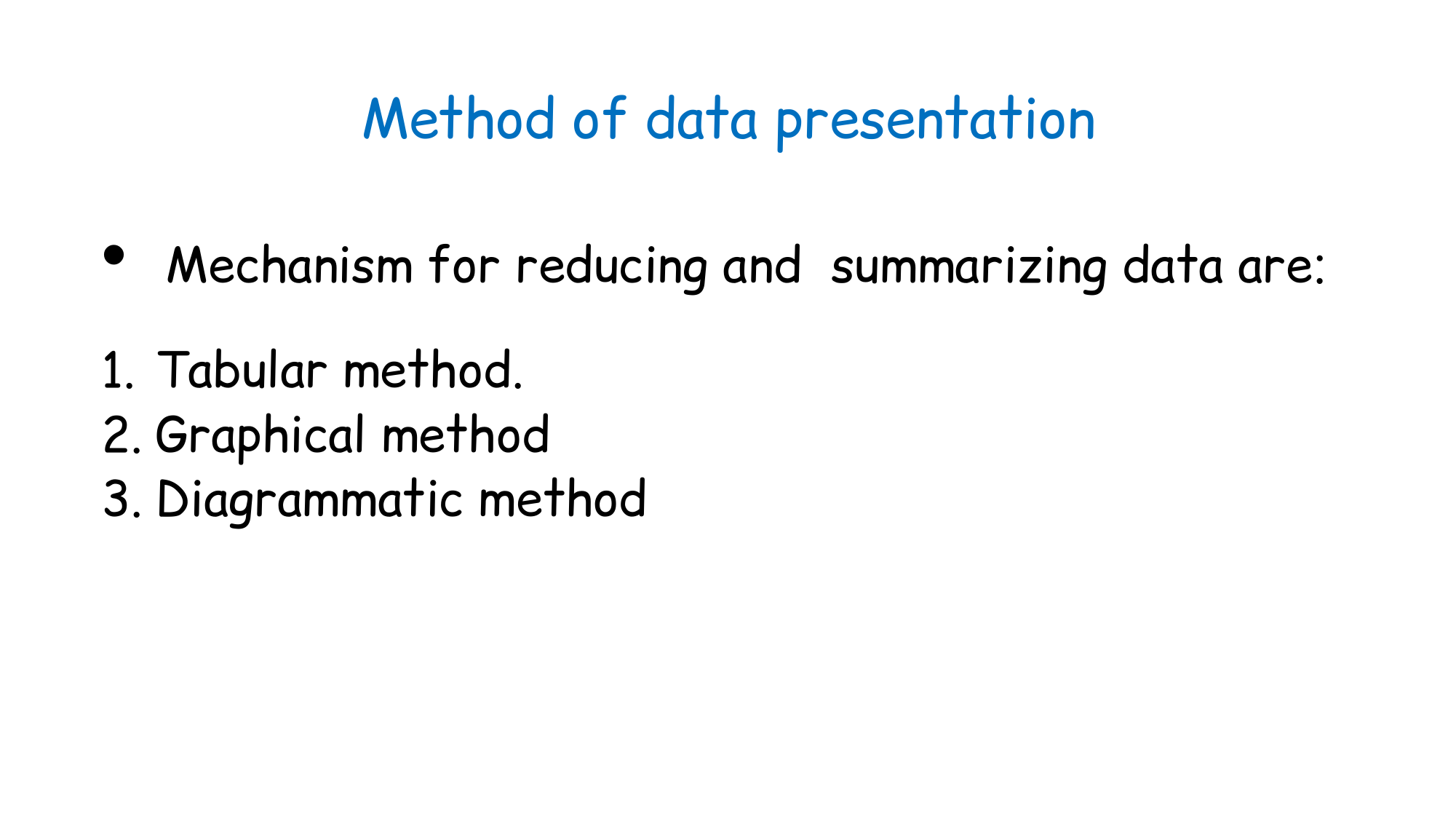

# Method of data presentation
 Mechanism for reducing and  summarizing data are:
Tabular method.
Graphical method
Diagrammatic method